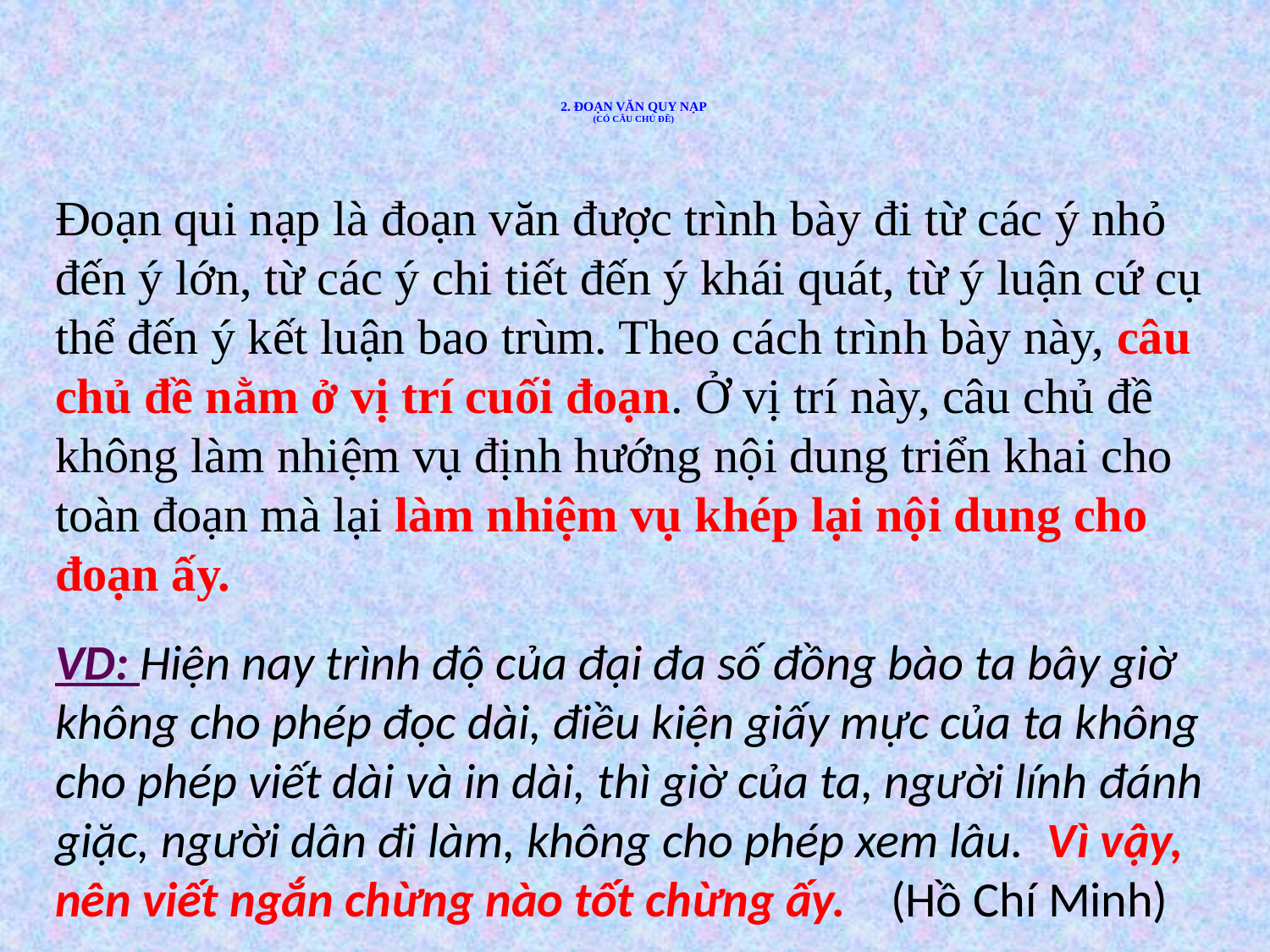

# 2. ĐOẠN VĂN QUY NẠP (CÓ CÂU CHỦ ĐỀ)
Đoạn qui nạp là đoạn văn được trình bày đi từ các ý nhỏ đến ý lớn, từ các ý chi tiết đến ý khái quát, từ ý luận cứ cụ thể đến ý kết luận bao trùm. Theo cách trình bày này, câu chủ đề nằm ở vị trí cuối đoạn. Ở vị trí này, câu chủ đề không làm nhiệm vụ định hướng nội dung triển khai cho toàn đoạn mà lại làm nhiệm vụ khép lại nội dung cho đoạn ấy.
VD: Hiện nay trình độ của đại đa số đồng bào ta bây giờ không cho phép đọc dài, điều kiện giấy mực của ta không cho phép viết dài và in dài, thì giờ của ta, người lính đánh giặc, người dân đi làm, không cho phép xem lâu.  Vì vậy, nên viết ngắn chừng nào tốt chừng ấy.    (Hồ Chí Minh)